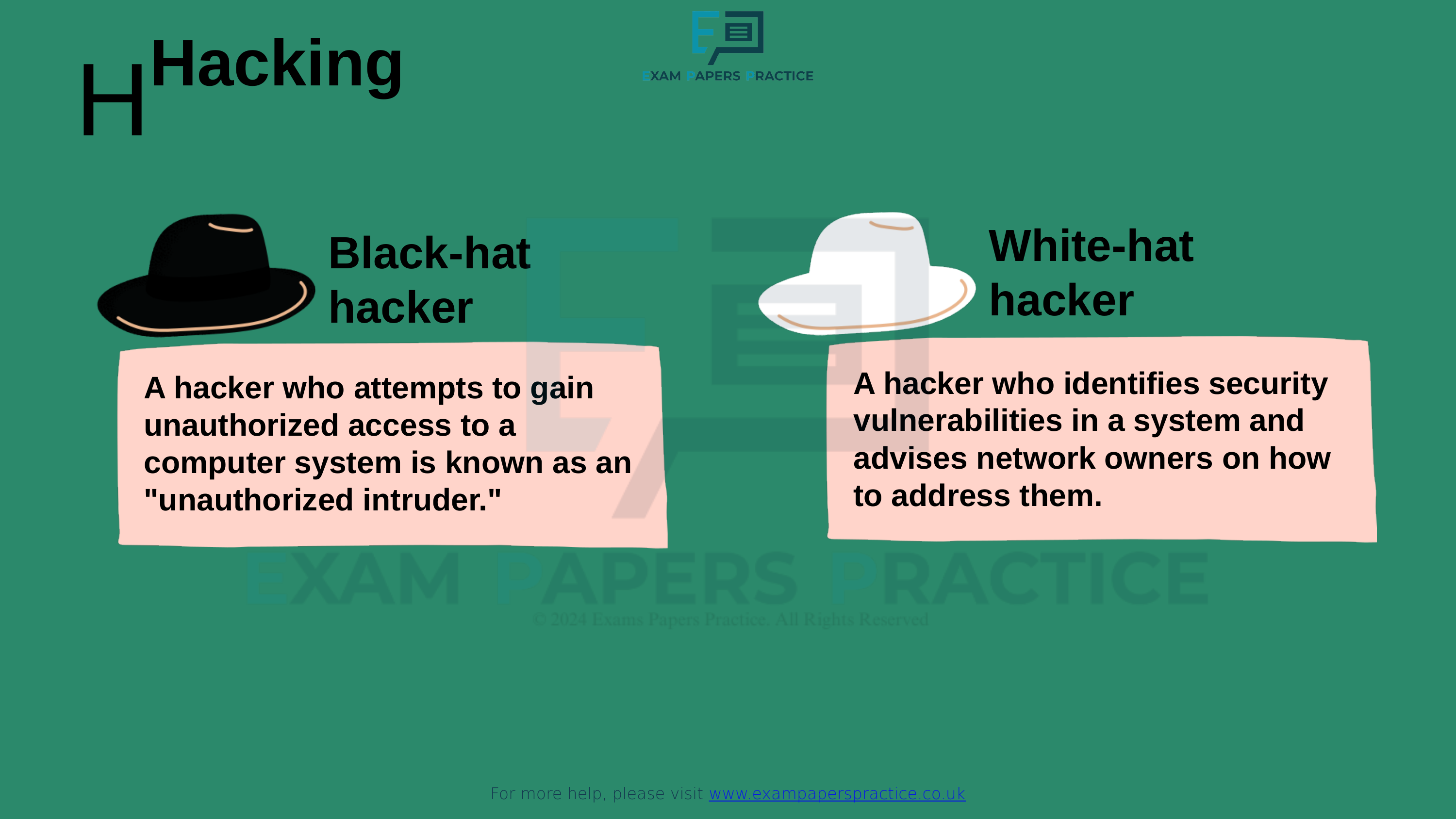

For more help, please visit www.exampaperspractice.co.uk
Hacking
H

White-hat hacker
Black-hat hacker

A hacker who identifies security vulnerabilities in a system and advises network owners on how to address them.
A hacker who attempts to gain unauthorized access to a computer system is known as an "unauthorized intruder."